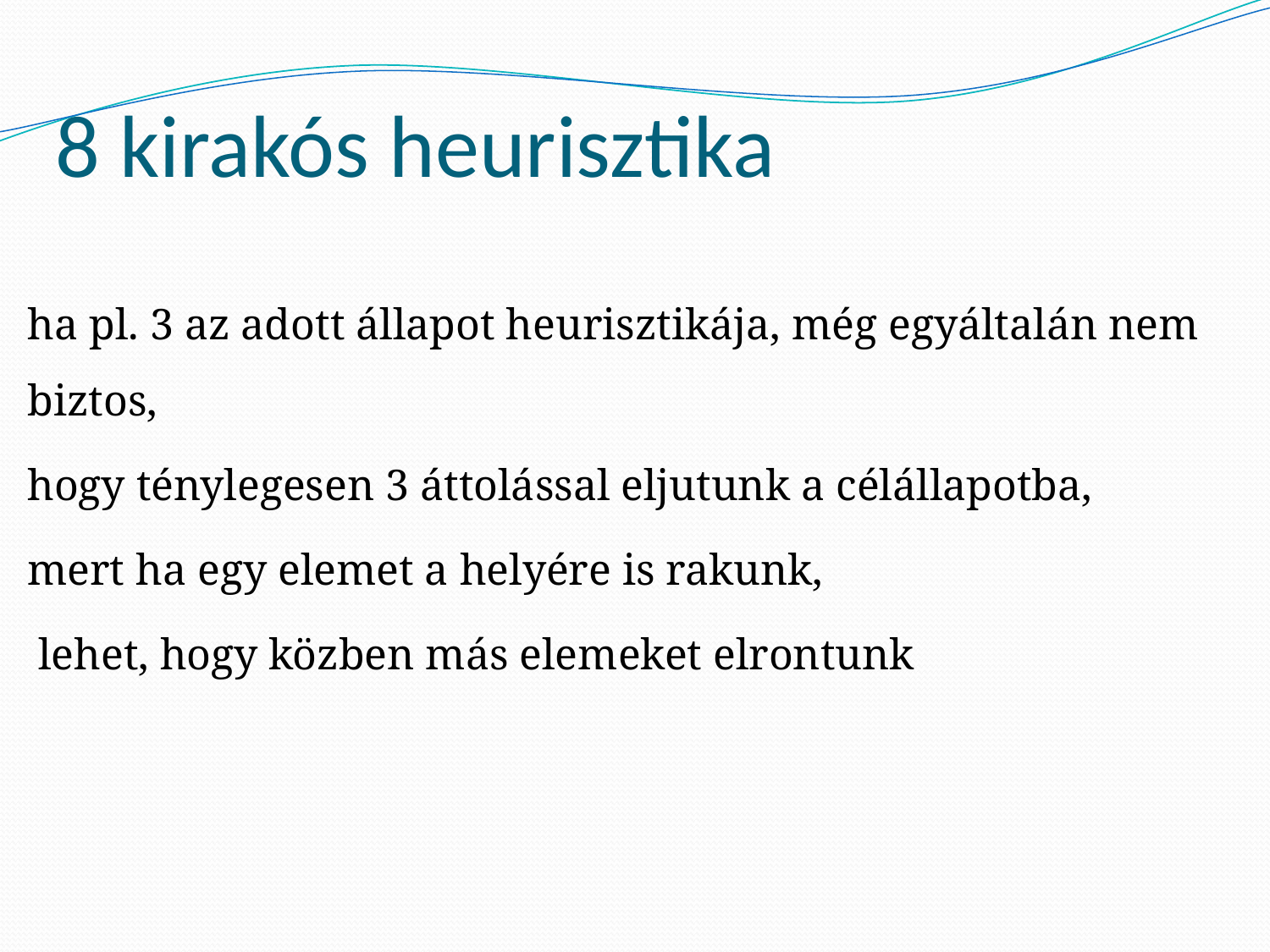

# 8 kirakós heurisztika
ha pl. 3 az adott állapot heurisztikája, még egyáltalán nem biztos,
hogy ténylegesen 3 áttolással eljutunk a célállapotba,
mert ha egy elemet a helyére is rakunk,
 lehet, hogy közben más elemeket elrontunk